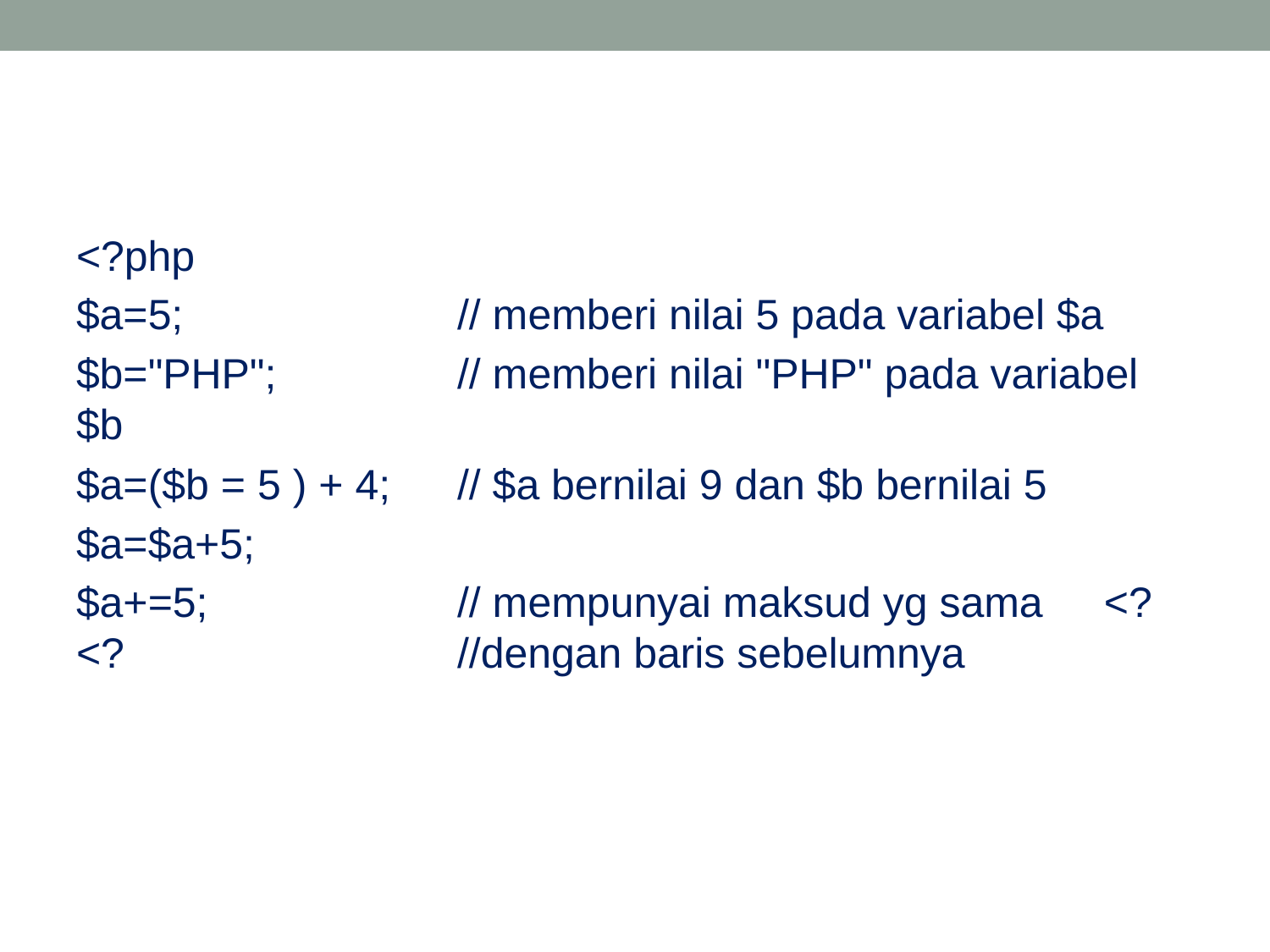

#
<?php
$a=5;			// memberi nilai 5 pada variabel $a
$b="PHP";		// memberi nilai "PHP" pada variabel $b
$a=($b = 5 ) + 4;	// $a bernilai 9 dan $b bernilai 5
$a=$a+5;
$a+=5;		// mempunyai maksud yg sama 	 <? <? 			//dengan baris sebelumnya